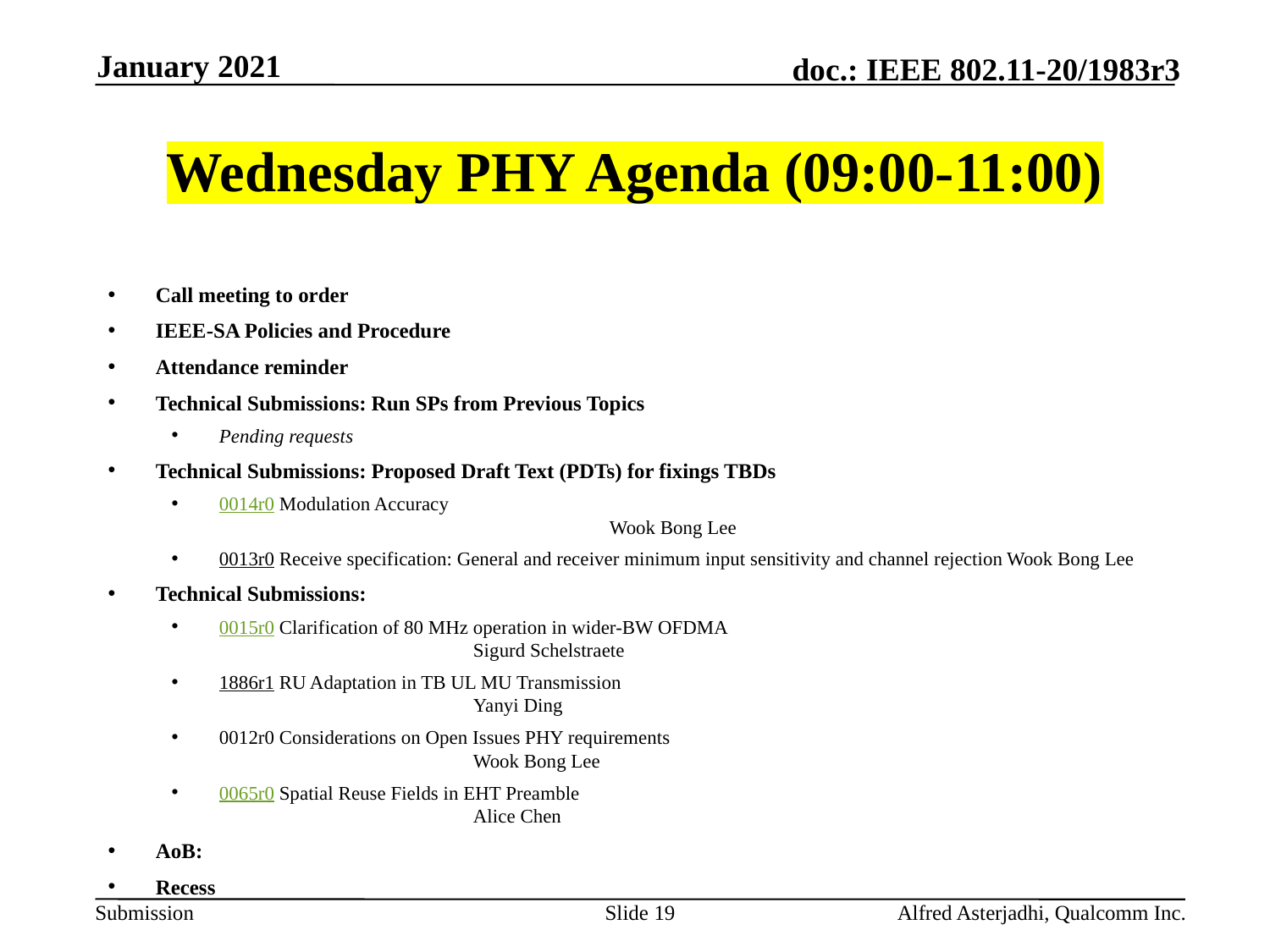

January 2021
# Wednesday PHY Agenda (09:00-11:00)
Call meeting to order
IEEE-SA Policies and Procedure
Attendance reminder
Technical Submissions: Run SPs from Previous Topics
Pending requests
Technical Submissions: Proposed Draft Text (PDTs) for fixings TBDs
0014r0 Modulation Accuracy  									  Wook Bong Lee
0013r0 Receive specification: General and receiver minimum input sensitivity and channel rejection Wook Bong Lee
Technical Submissions:
0015r0 Clarification of 80 MHz operation in wider-BW OFDMA					Sigurd Schelstraete
1886r1 RU Adaptation in TB UL MU Transmission						Yanyi Ding
0012r0 Considerations on Open Issues PHY requirements						Wook Bong Lee
0065r0 Spatial Reuse Fields in EHT Preamble							Alice Chen
AoB:
Recess

Slide 19
Alfred Asterjadhi, Qualcomm Inc.